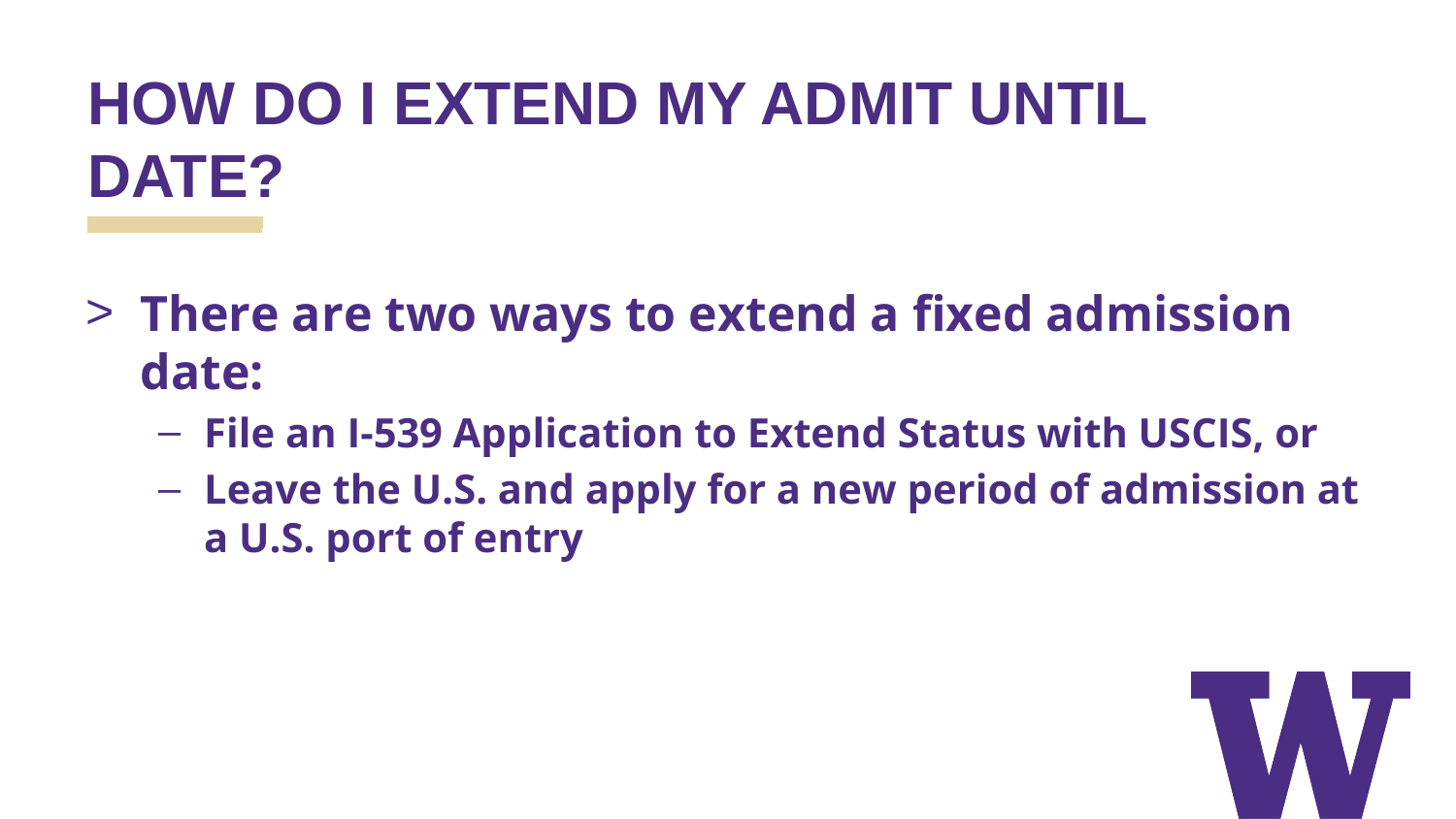

# HOW DO I EXTEND MY ADMIT UNTIL DATE?
There are two ways to extend a fixed admission date:
File an I-539 Application to Extend Status with USCIS, or
Leave the U.S. and apply for a new period of admission at a U.S. port of entry